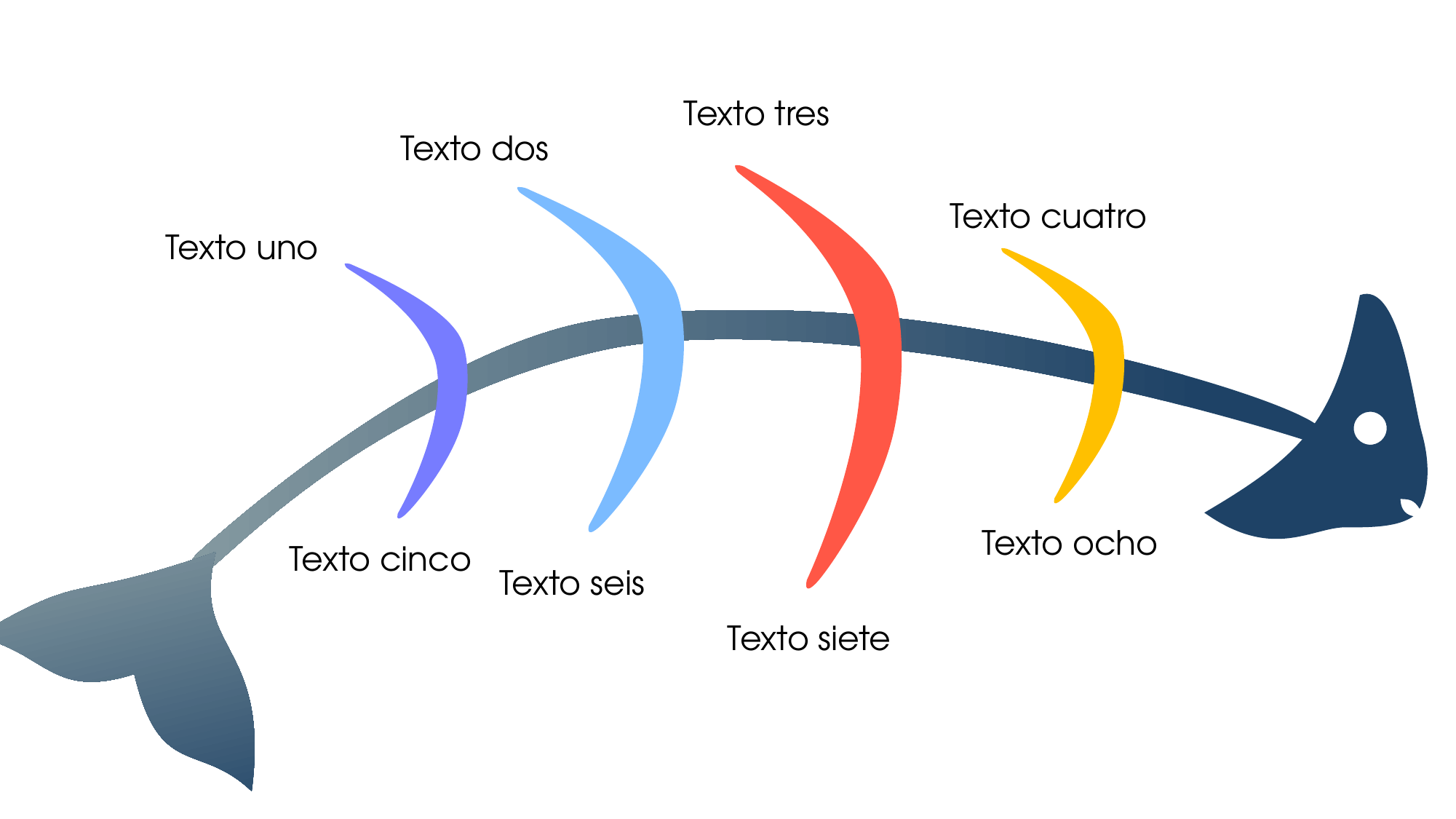

Plantilla de diagrama de causa-efecto simple para PowerPoint
Texto tres
Texto dos

Texto cuatro
Texto uno

Texto ocho
Texto cinco
Texto seis

Texto siete